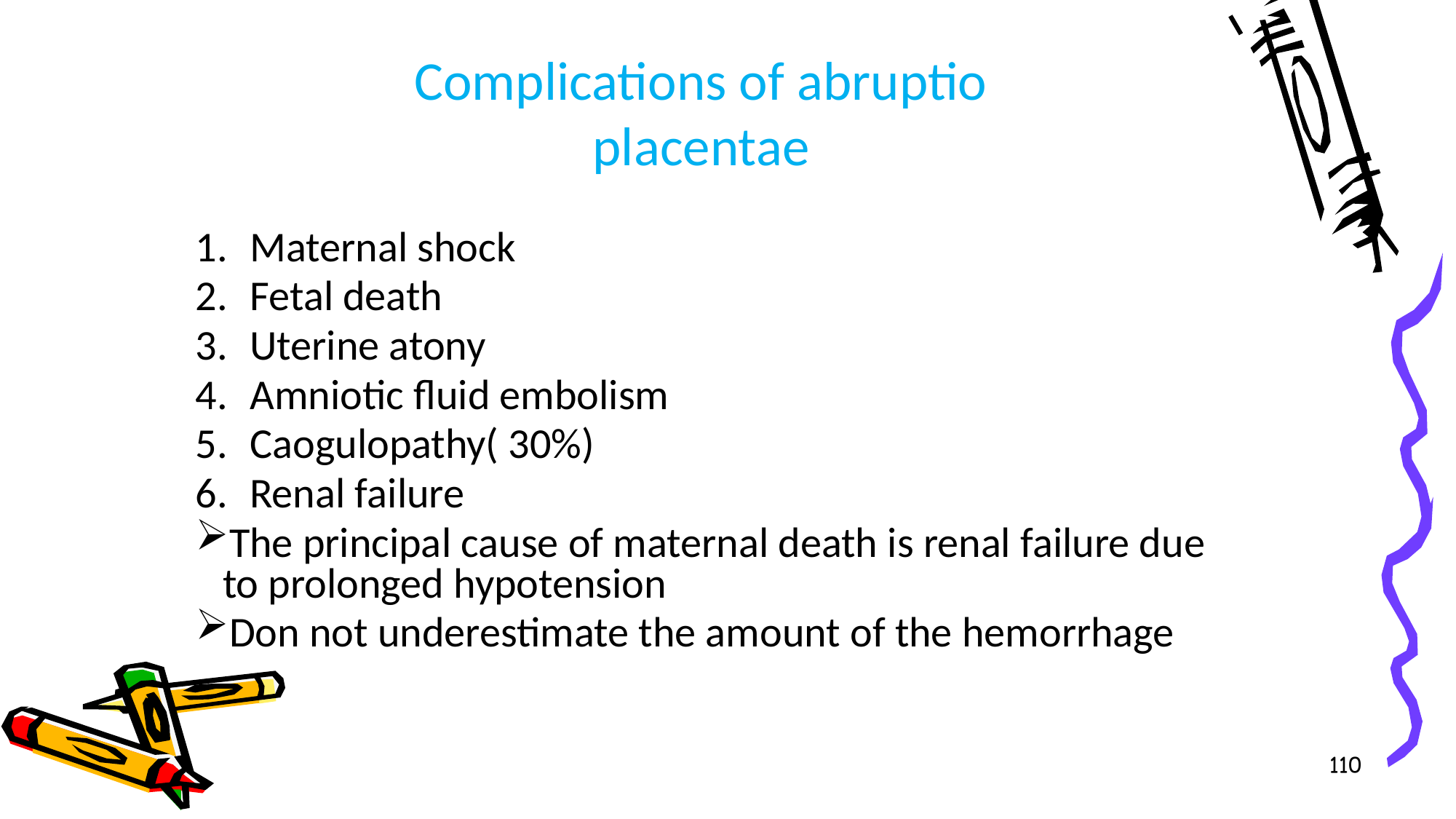

# Complications of abruptio placentae
Maternal shock
Fetal death
Uterine atony
Amniotic fluid embolism
Caogulopathy( 30%)
Renal failure
The principal cause of maternal death is renal failure due to prolonged hypotension
Don not underestimate the amount of the hemorrhage
110